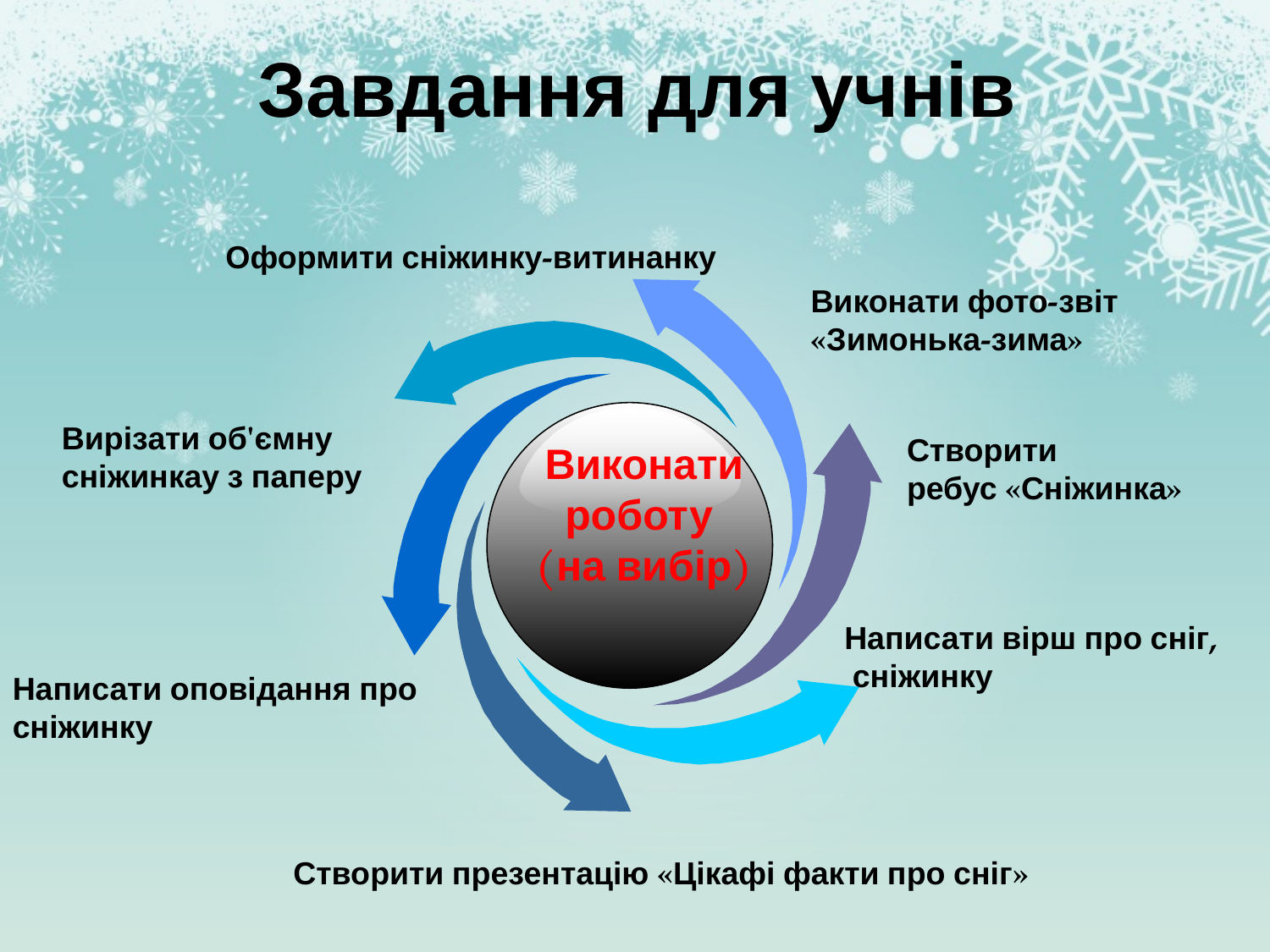

# Завдання для учнів
Оформити сніжинку-витинанку
Виконати фото-звіт
«Зимонька-зима»

Вирізати об'ємну
сніжинкау з паперу
Створити
ребус «Сніжинка»
Виконати роботу
(на вибір)

Написати вірш про сніг,
 сніжинку

Написати оповідання про сніжинку
Створити презентацію «Цікафі факти про сніг»